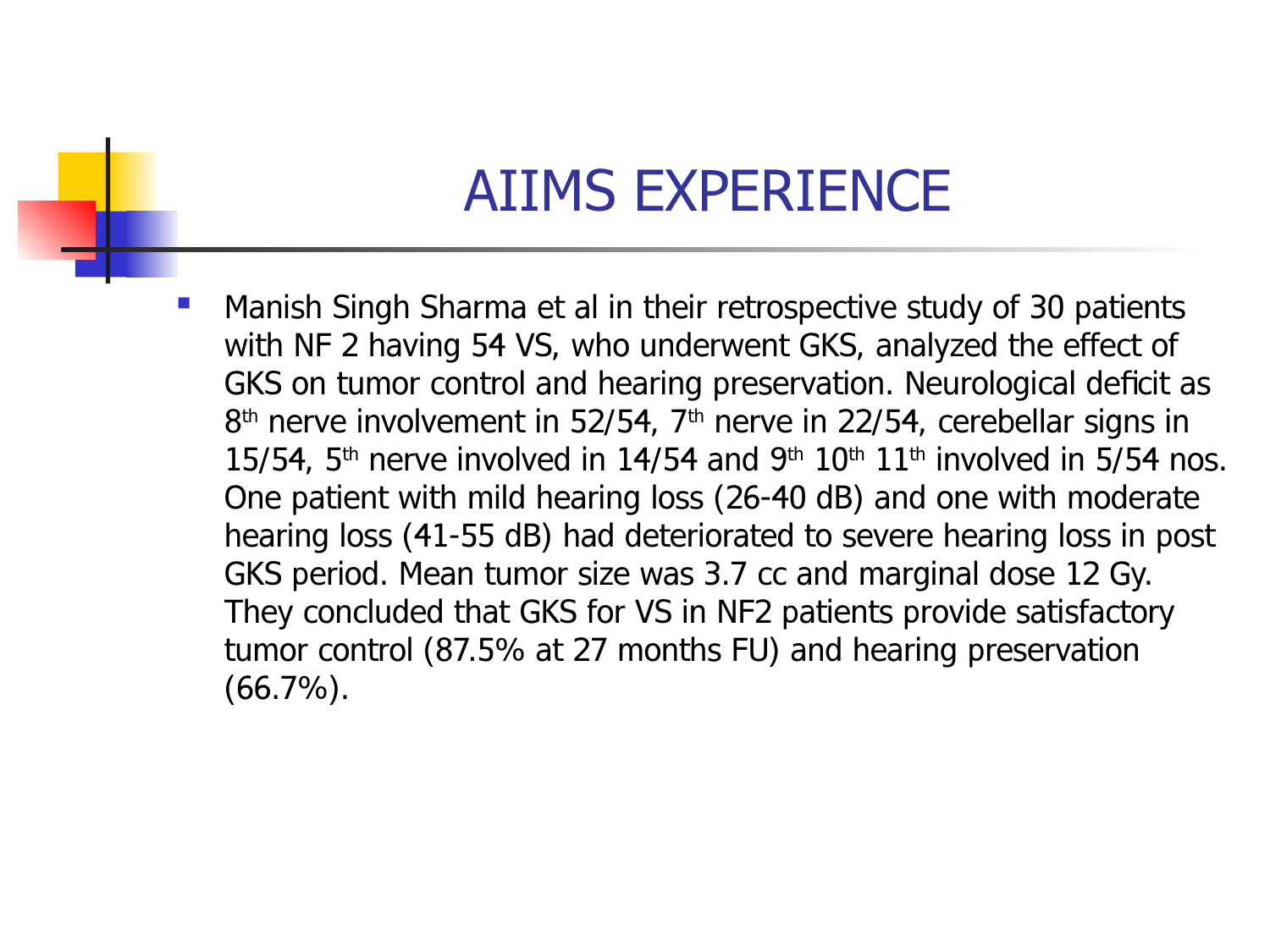

# AIIMS EXPERIENCE
Manish Singh Sharma et al in their retrospective study of 30 patients with NF 2 having 54 VS, who underwent GKS, analyzed the effect of GKS on tumor control and hearing preservation. Neurological deficit as 8th nerve involvement in 52/54, 7th nerve in 22/54, cerebellar signs in 15/54, 5th nerve involved in 14/54 and 9th 10th 11th involved in 5/54 nos. One patient with mild hearing loss (26-40 dB) and one with moderate hearing loss (41-55 dB) had deteriorated to severe hearing loss in post GKS period. Mean tumor size was 3.7 cc and marginal dose 12 Gy. They concluded that GKS for VS in NF2 patients provide satisfactory tumor control (87.5% at 27 months FU) and hearing preservation (66.7%).